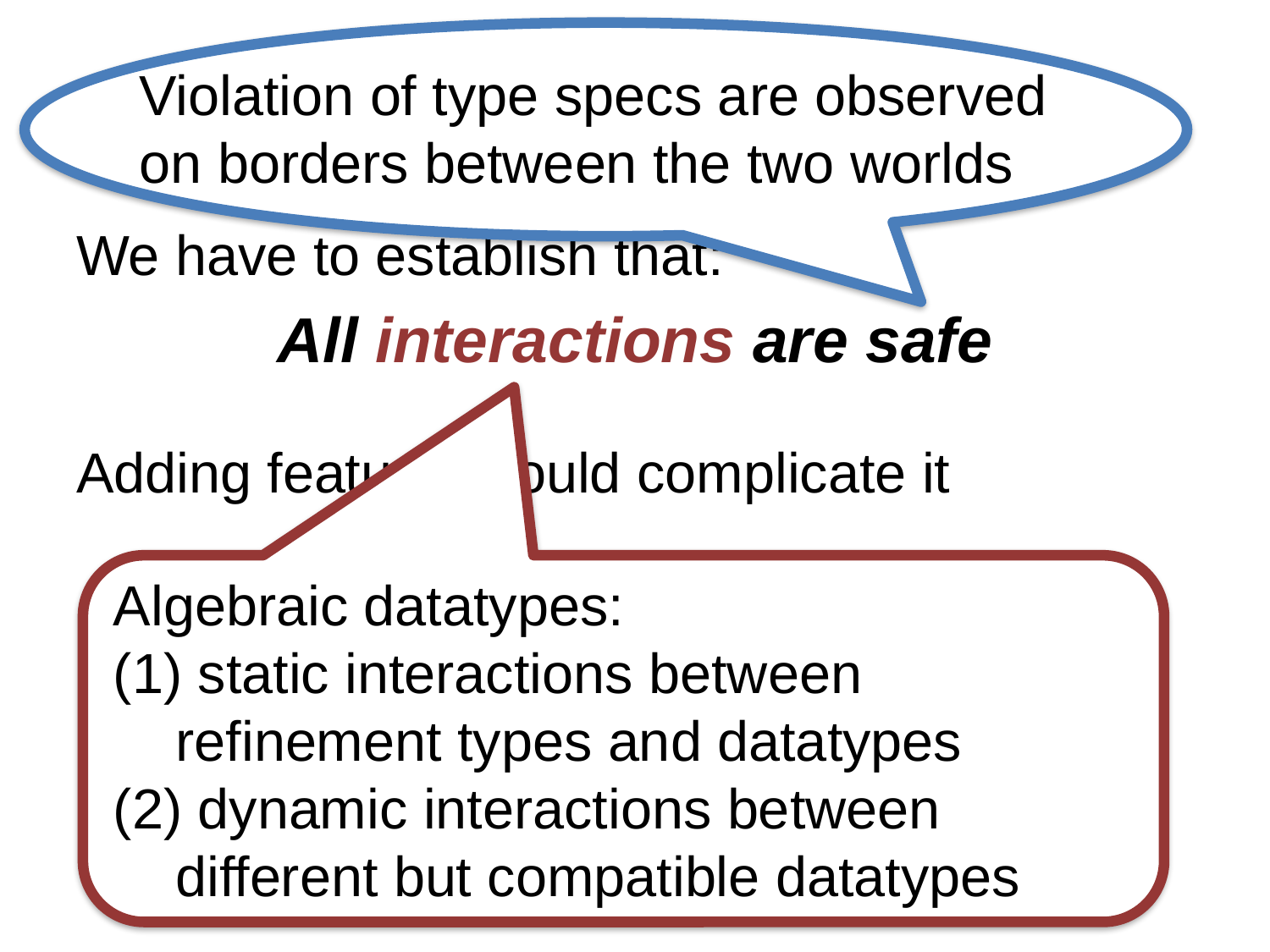

Violation of type specs are observed on borders between the two worlds
Crux of interaction
We have to establish that:
All interactions are safe

Adding features could complicate it
Algebraic datatypes:
(1) static interactions between
    refinement types and datatypes
(2) dynamic interactions between
    different but compatible datatypes